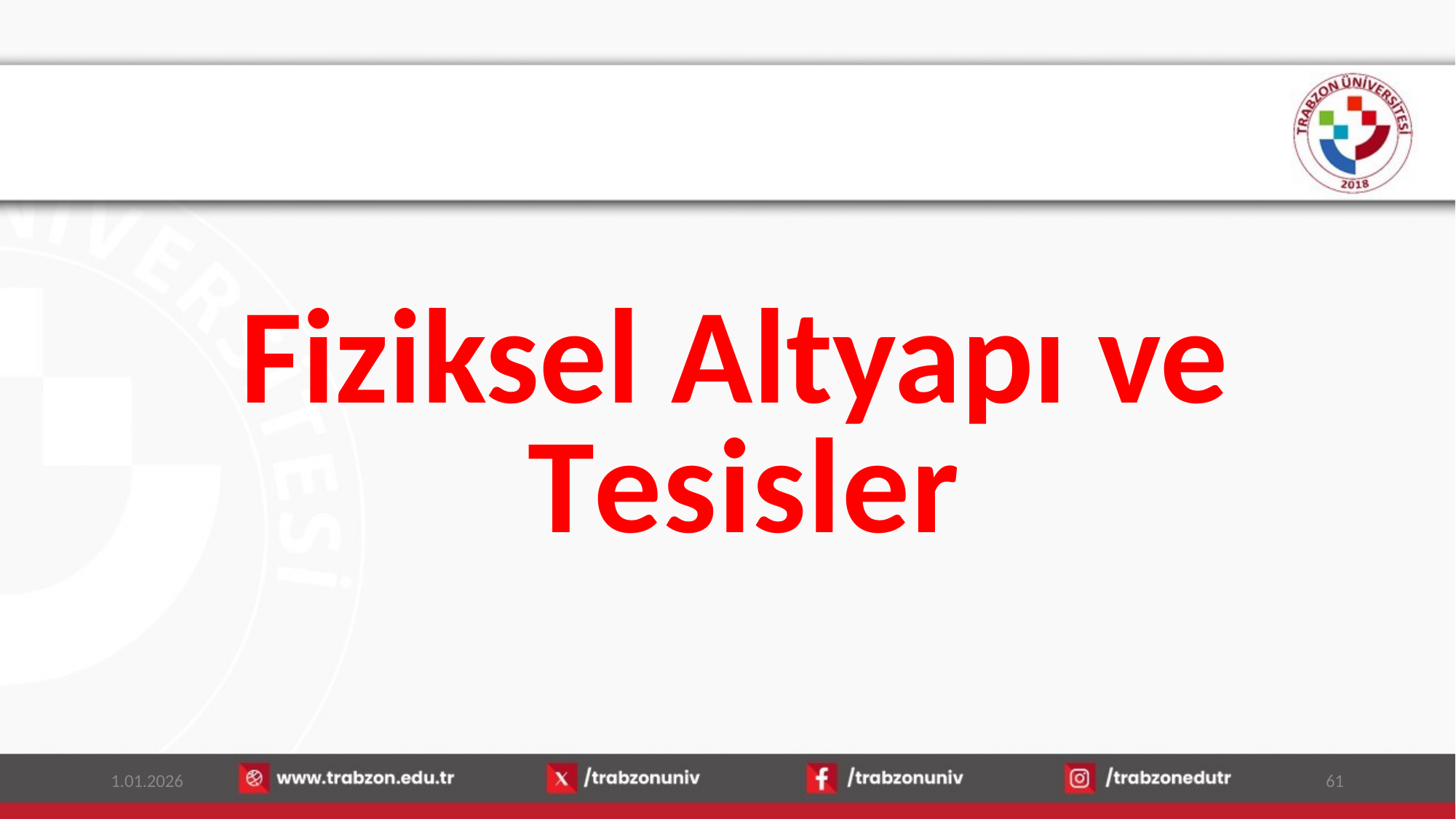

# Fiziksel Altyapı ve Tesisler
1.01.2026
61